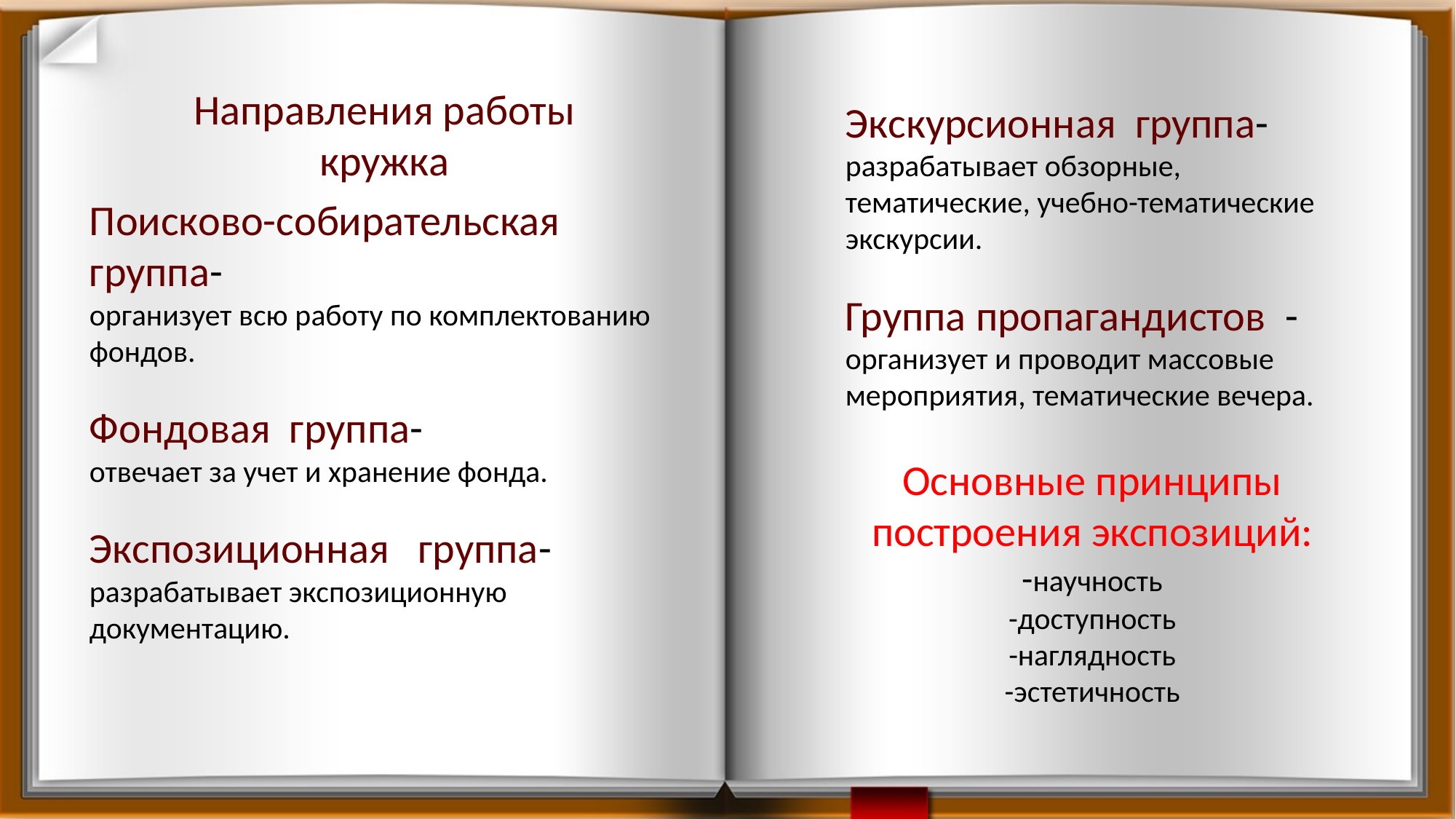

Направления работы кружка
Экскурсионная  группа-
разрабатывает обзорные, тематические, учебно-тематические экскурсии.

Группа пропагандистов  -
организует и проводит массовые мероприятия, тематические вечера.

Поисково-собирательская группа-
организует всю работу по комплектованию фондов.

Фондовая  группа-
отвечает за учет и хранение фонда.

Экспозиционная   группа-
разрабатывает экспозиционную документацию.

Основные принципы построения экспозиций:
-научность
-доступность
-наглядность
-эстетичность